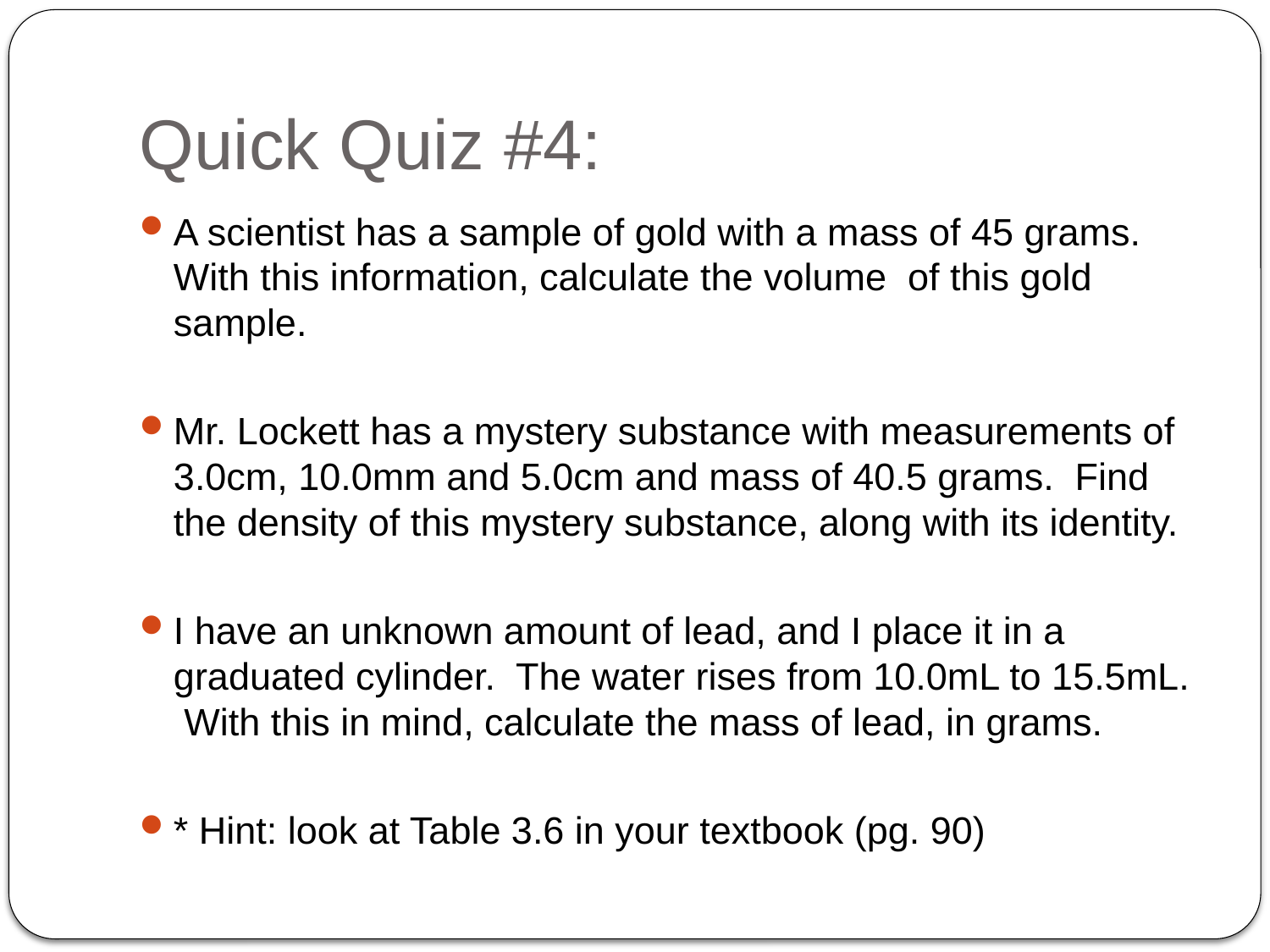

# Quick Quiz #4:
A scientist has a sample of gold with a mass of 45 grams.  With this information, calculate the volume  of this gold sample.

Mr. Lockett has a mystery substance with measurements of 3.0cm, 10.0mm and 5.0cm and mass of 40.5 grams.  Find the density of this mystery substance, along with its identity.

I have an unknown amount of lead, and I place it in a graduated cylinder.  The water rises from 10.0mL to 15.5mL.  With this in mind, calculate the mass of lead, in grams.

* Hint: look at Table 3.6 in your textbook (pg. 90)